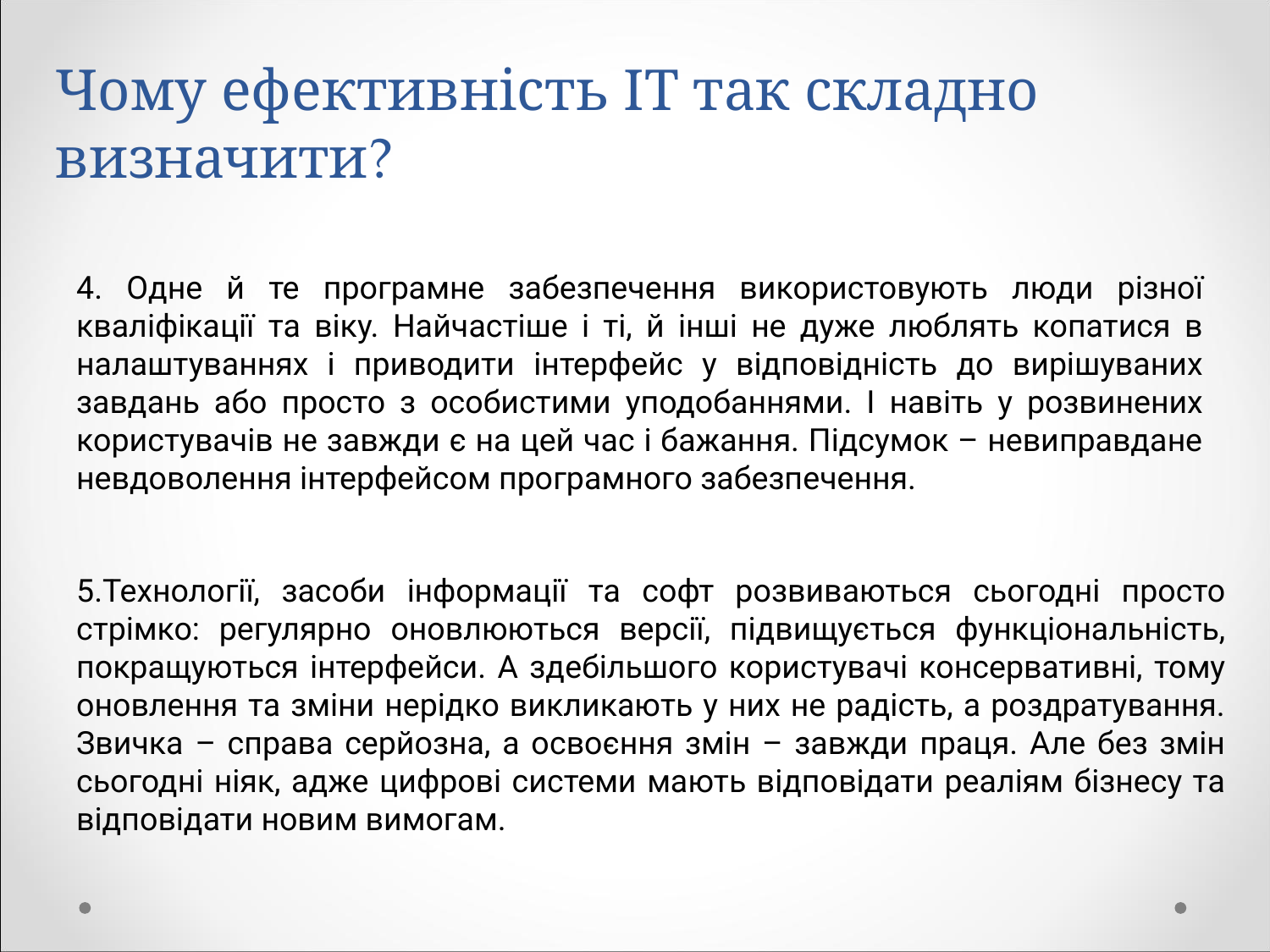

# Чому ефективність ІТ так складно визначити?
4. Одне й те програмне забезпечення використовують люди різної кваліфікації та віку. Найчастіше і ті, й інші не дуже люблять копатися в налаштуваннях і приводити інтерфейс у відповідність до вирішуваних завдань або просто з особистими уподобаннями. І навіть у розвинених користувачів не завжди є на цей час і бажання. Підсумок – невиправдане невдоволення інтерфейсом програмного забезпечення.
5.Технології, засоби інформації та софт розвиваються сьогодні просто стрімко: регулярно оновлюються версії, підвищується функціональність, покращуються інтерфейси. А здебільшого користувачі консервативні, тому оновлення та зміни нерідко викликають у них не радість, а роздратування. Звичка – справа серйозна, а освоєння змін – завжди праця. Але без змін сьогодні ніяк, адже цифрові системи мають відповідати реаліям бізнесу та відповідати новим вимогам.